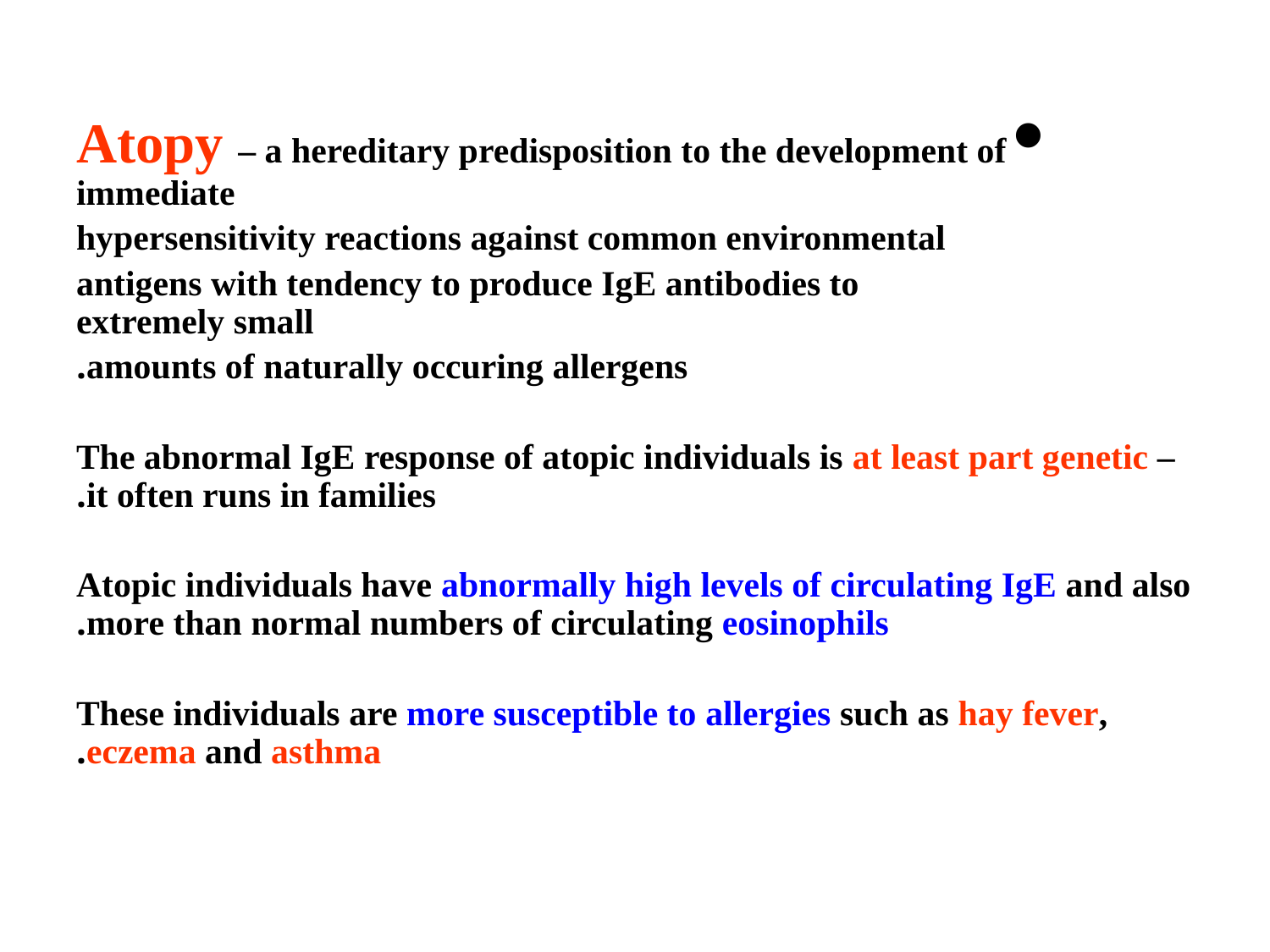

#
Atopy – a hereditary predisposition to the development of immediate
                    hypersensitivity reactions against common environmental
                    antigens with tendency to produce IgE antibodies to extremely small
                    amounts of naturally occuring allergens.

The abnormal IgE response of atopic individuals is at least part genetic – it often runs in families.

Atopic individuals have abnormally high levels of circulating IgE and also more than normal numbers of circulating eosinophils.

These individuals are more susceptible to allergies such as hay fever, eczema and asthma.